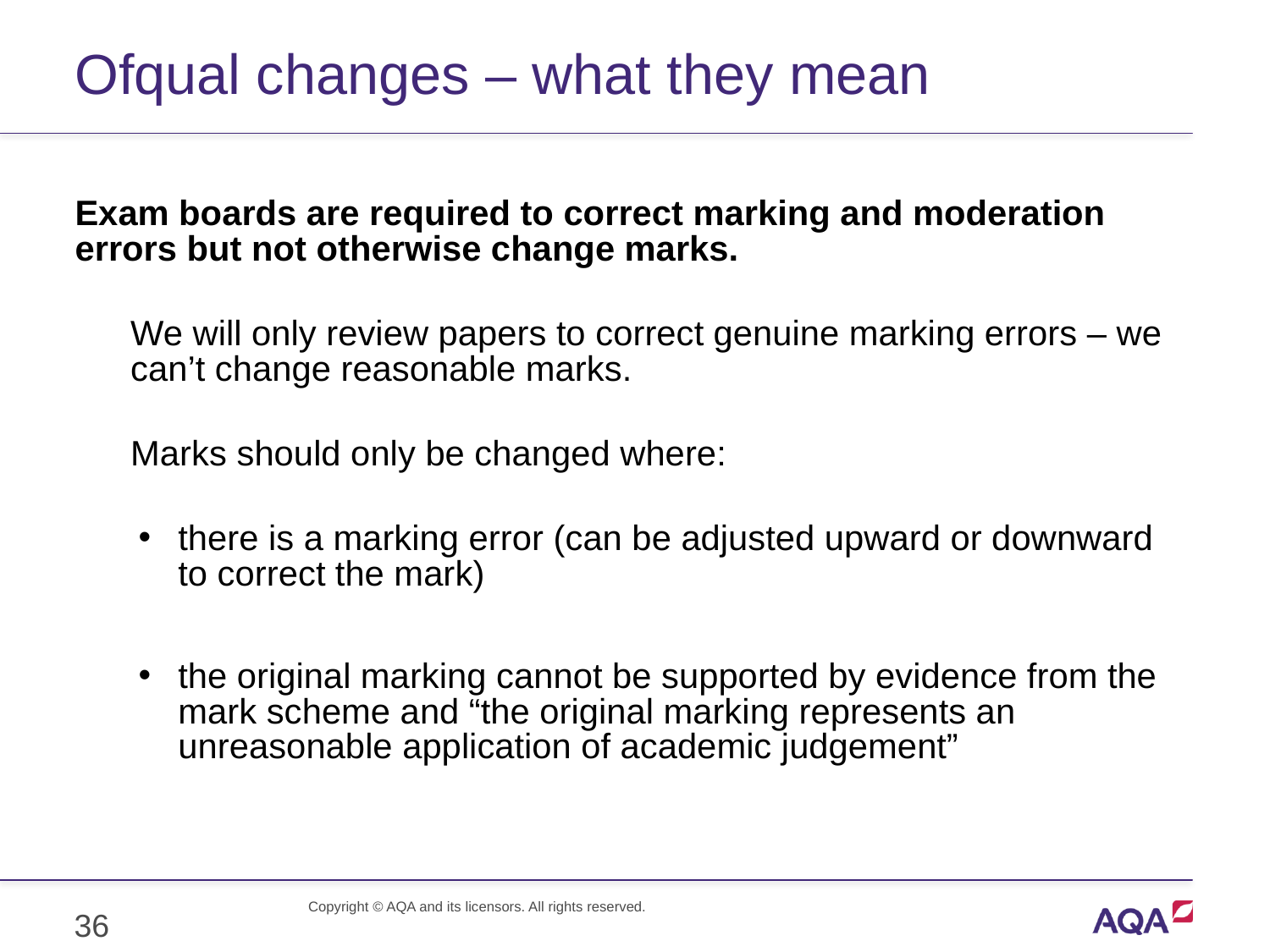

# Ofqual changes – what they mean
Exam boards are required to correct marking and moderation errors but not otherwise change marks.

We will only review papers to correct genuine marking errors – we can’t change reasonable marks.

Marks should only be changed where:

there is a marking error (can be adjusted upward or downward to correct the mark)

the original marking cannot be supported by evidence from the mark scheme and “the original marking represents an unreasonable application of academic judgement”

Copyright © AQA and its licensors. All rights reserved.
36